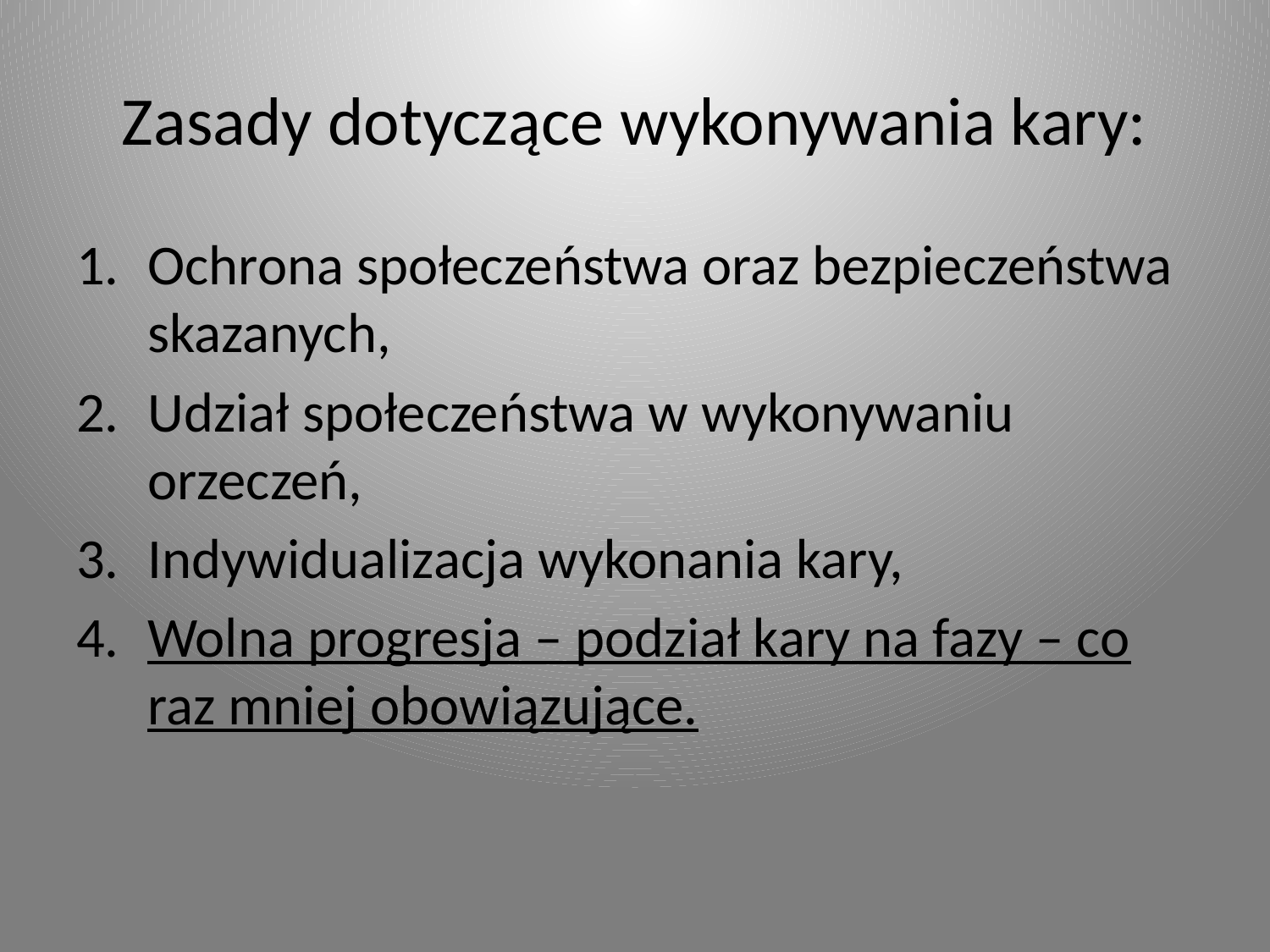

# Zasady dotyczące wykonywania kary:
Ochrona społeczeństwa oraz bezpieczeństwa skazanych,
Udział społeczeństwa w wykonywaniu orzeczeń,
Indywidualizacja wykonania kary,
Wolna progresja – podział kary na fazy – co raz mniej obowiązujące.